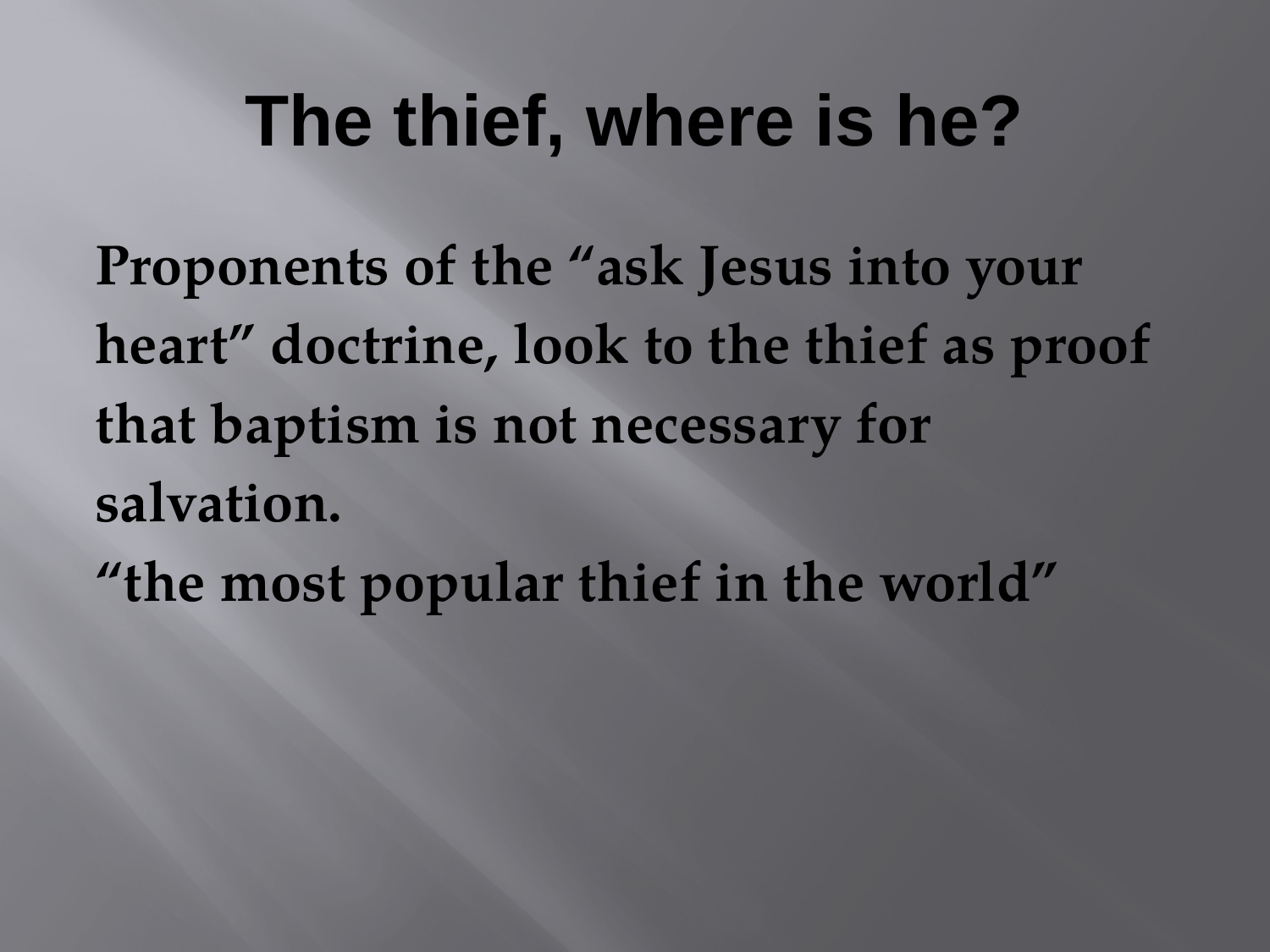

# The thief, where is he?
Proponents of the “ask Jesus into your
heart” doctrine, look to the thief as proof
that baptism is not necessary for
salvation.
“the most popular thief in the world”